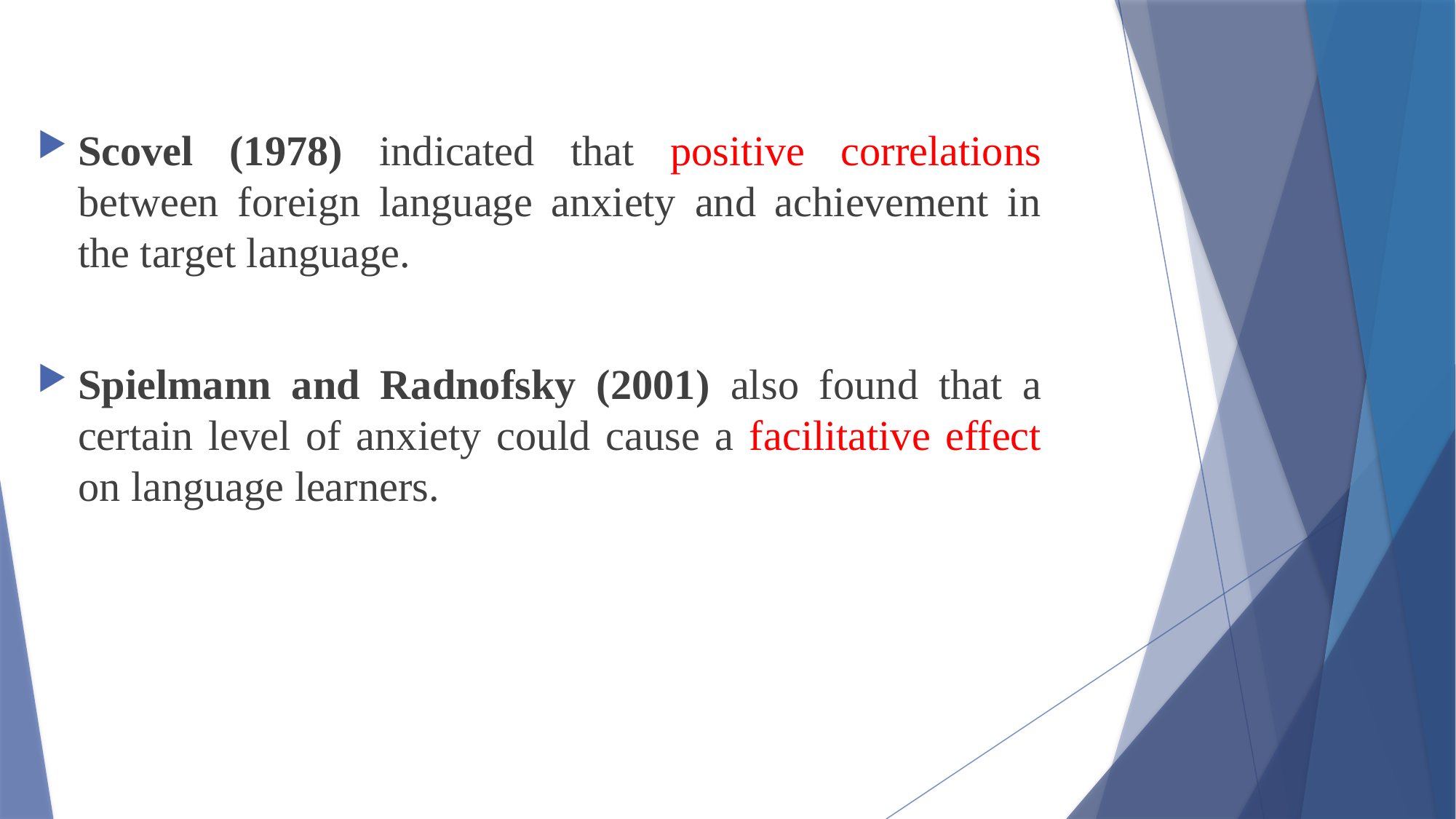

Scovel (1978) indicated that positive correlations between foreign language anxiety and achievement in the target language.

Spielmann and Radnofsky (2001) also found that a certain level of anxiety could cause a facilitative effect on language learners.